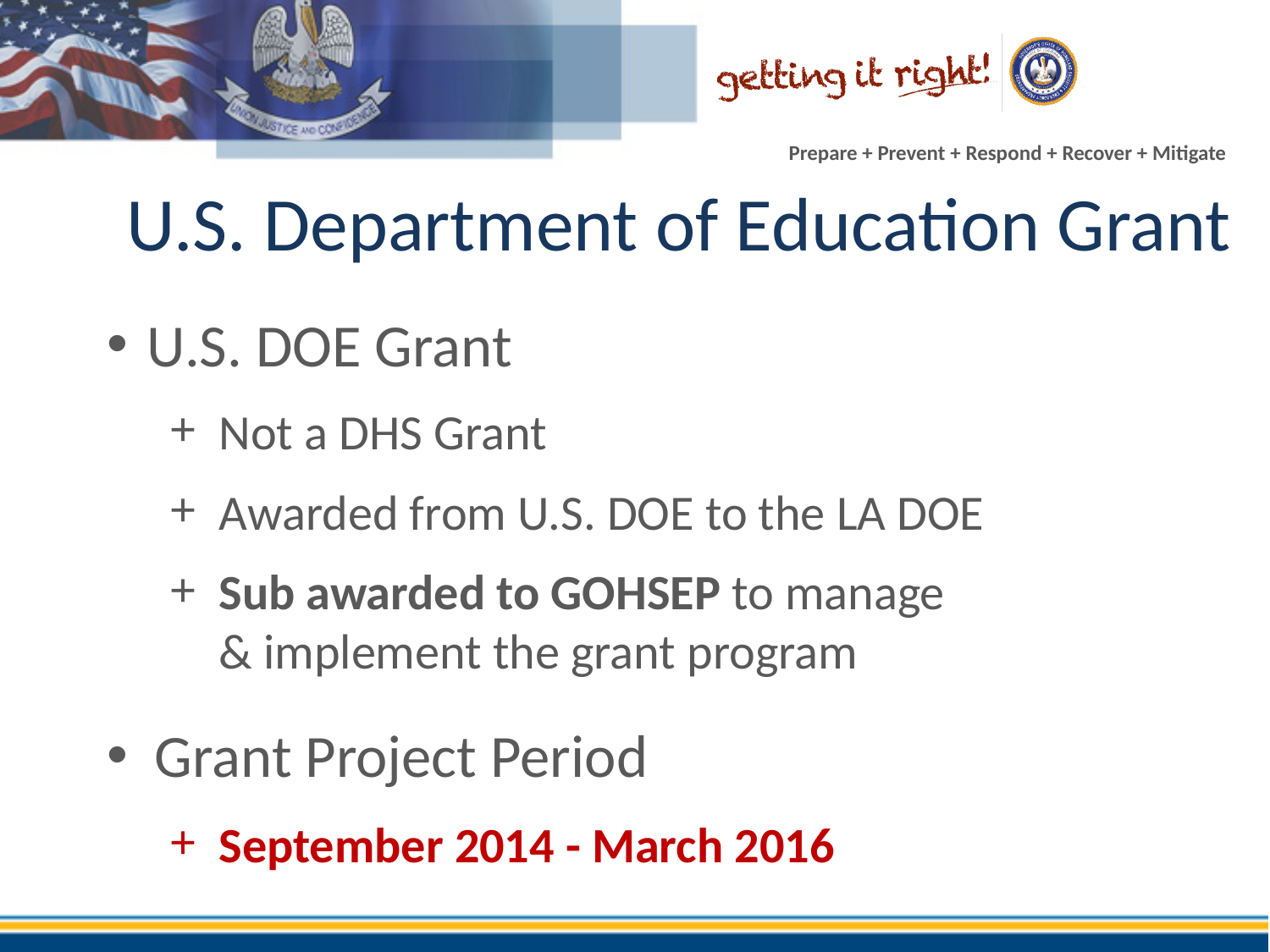

# U.S. Department of Education Grant
U.S. DOE Grant
Not a DHS Grant
Awarded from U.S. DOE to the LA DOE
Sub awarded to GOHSEP to manage
& implement the grant program
Grant Project Period
September 2014 - March 2016